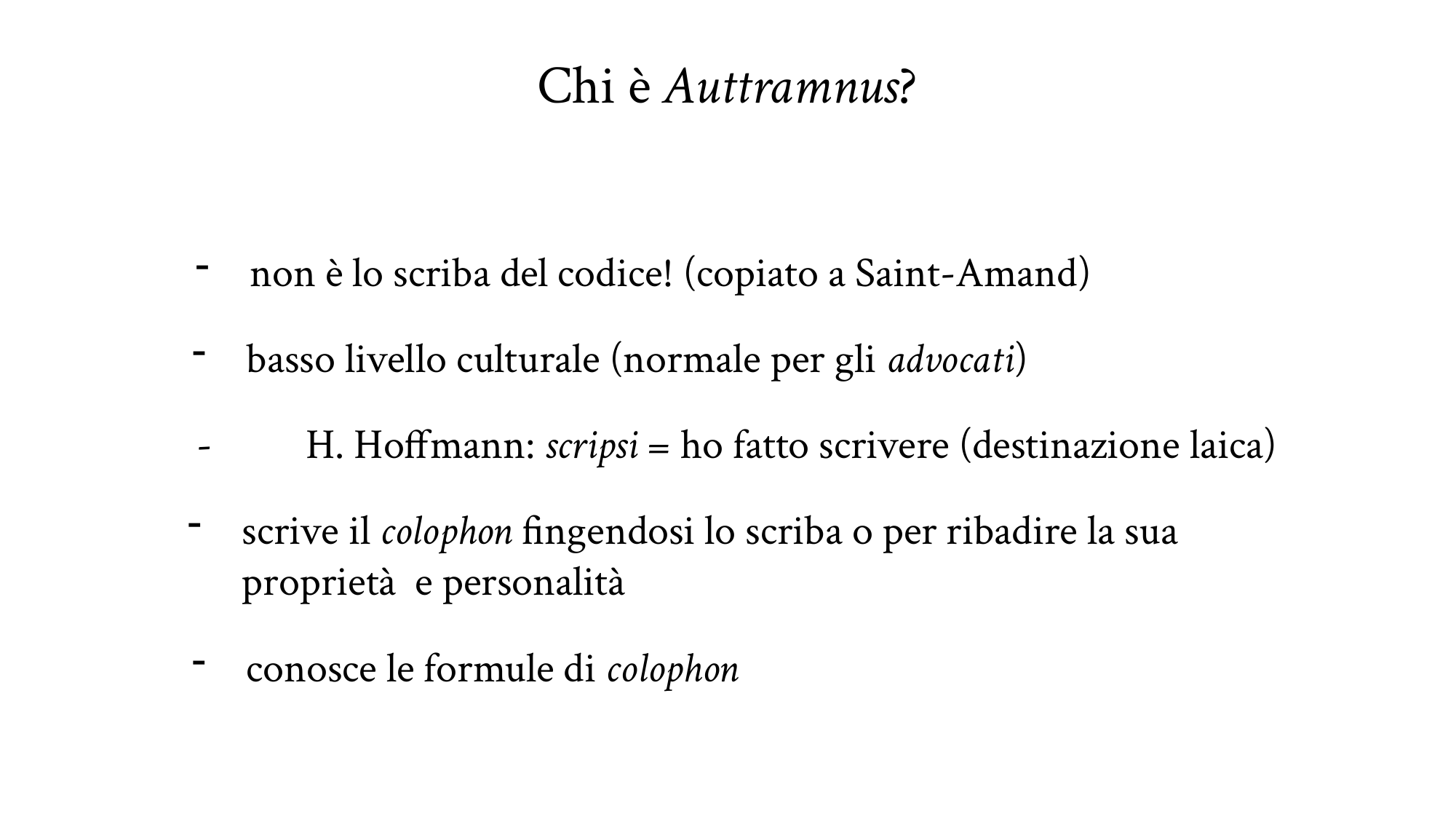

Chi è Auttramnus?
non è lo scriba del codice! (copiato a Saint-Amand)
basso livello culturale (normale per gli advocati)
- 	H. Hoffmann: scripsi = ho fatto scrivere (destinazione laica)
scrive il colophon fingendosi lo scriba o per ribadire la sua
	proprietà  e personalità
conosce le formule di colophon